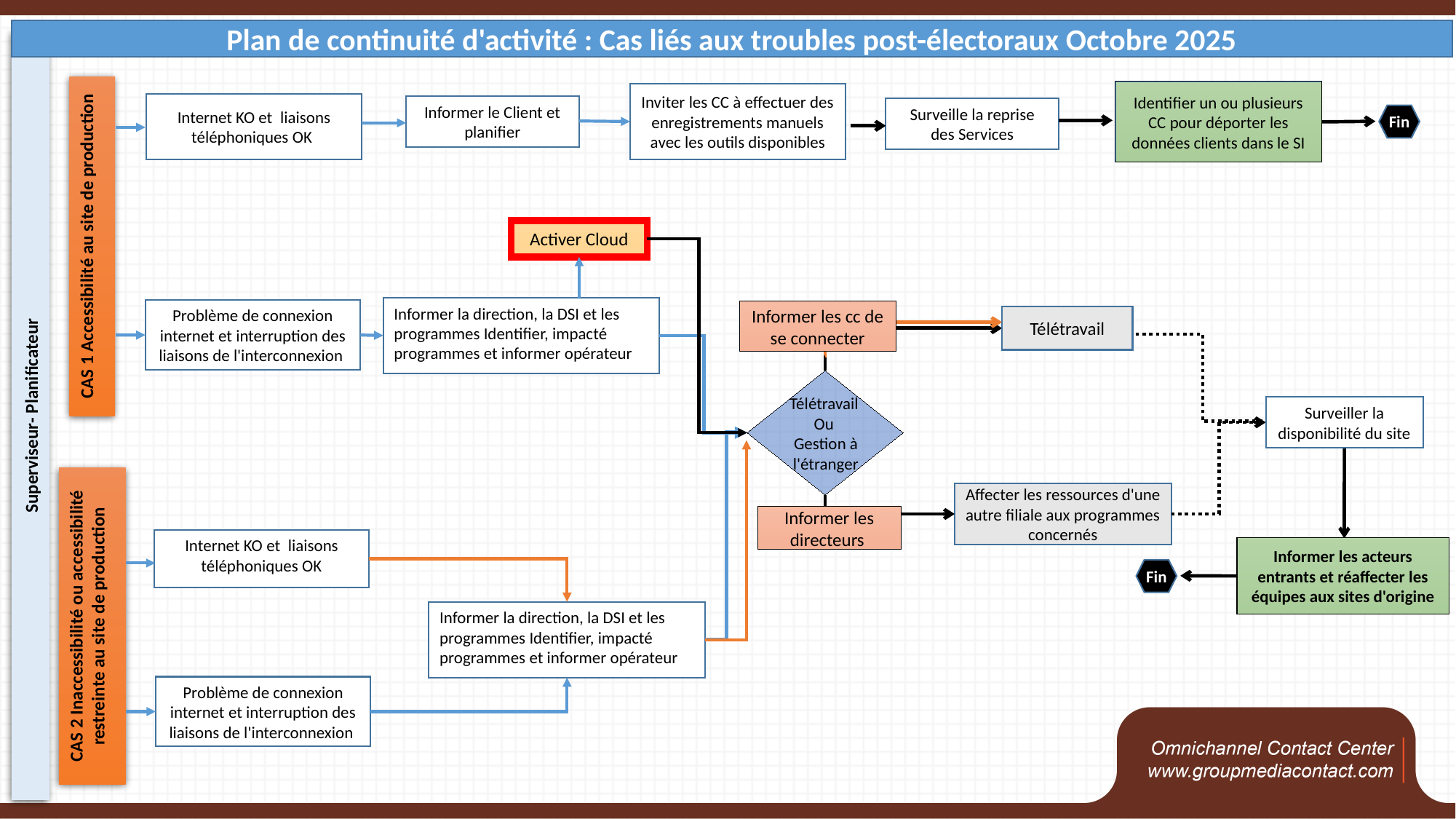

Plan de continuité d'activité : Cas liés aux troubles post-électoraux Octobre 2025
Superviseur- Planificateur
CAS 1 Accessibilité au site de production

Identifier un ou plusieurs CC pour déporter les données clients dans le SI
Inviter les CC à effectuer des enregistrements manuels avec les outils disponibles
Internet KO et  liaisons téléphoniques OK
Informer le Client et planifier
Surveille la reprise des Services

Fin
Activer Cloud
Informer la direction, la DSI et les programmes Identifier, impacté programmes et informer opérateur

Problème de connexion internet et interruption des liaisons de l'interconnexion
Informer les cc de se connecter
Télétravail

Télétravail
Ou  Gestion à l'étranger
Surveiller la disponibilité du site
CAS 2 Inaccessibilité ou accessibilité restreinte au site de production

Affecter les ressources d'une autre filiale aux programmes concernés
Informer les directeurs
Internet KO et  liaisons téléphoniques OK

Informer les acteurs entrants et réaffecter les équipes aux sites d'origine

Fin
Informer la direction, la DSI et les programmes Identifier, impacté programmes et informer opérateur

Problème de connexion internet et interruption des liaisons de l'interconnexion